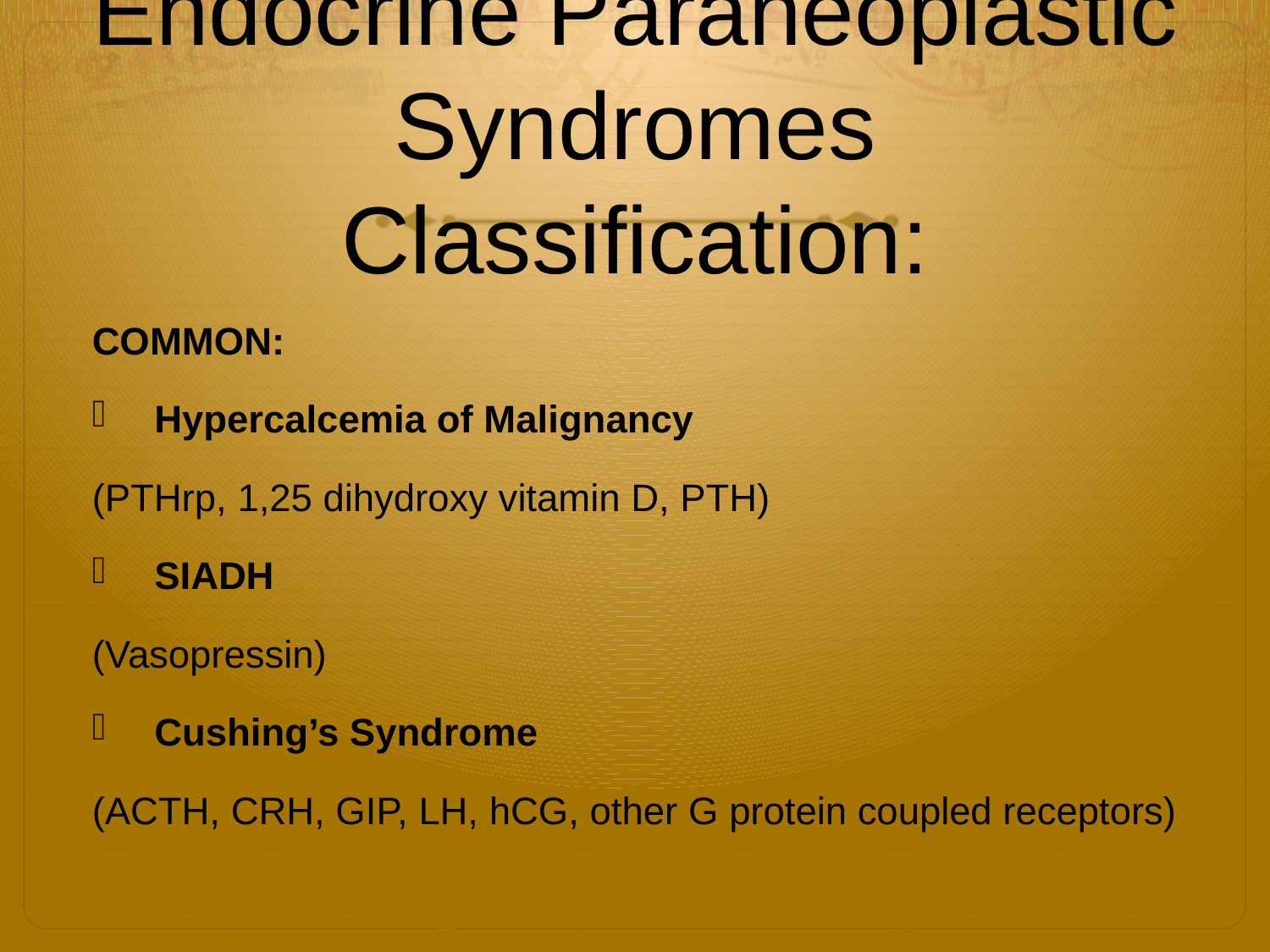

# Endocrine Paraneoplastic Syndromes Classification:
COMMON:
Hypercalcemia of Malignancy
(PTHrp, 1,25 dihydroxy vitamin D, PTH)
SIADH
(Vasopressin)
Cushing’s Syndrome
(ACTH, CRH, GIP, LH, hCG, other G protein coupled receptors)